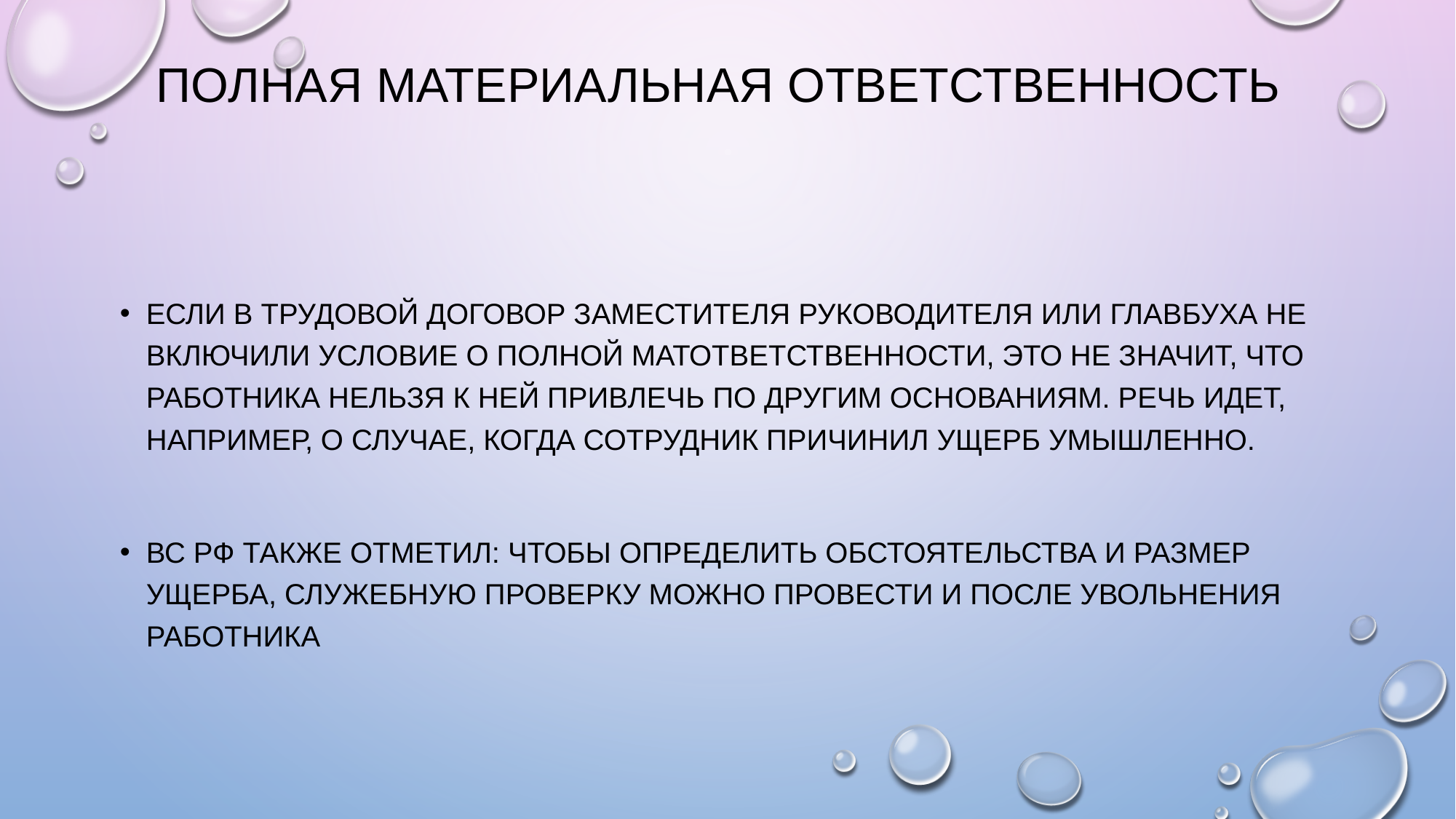

# Полная материальная ответственность
Если в трудовой договор заместителя руководителя или главбуха не включили условие о полной матответственности, это не значит, что работника нельзя к ней привлечь по другим основаниям. Речь идет, например, о случае, когда сотрудник причинил ущерб умышленно.

ВС РФ также отметил: чтобы определить обстоятельства и размер ущерба, служебную проверку можно провести и после увольнения работника